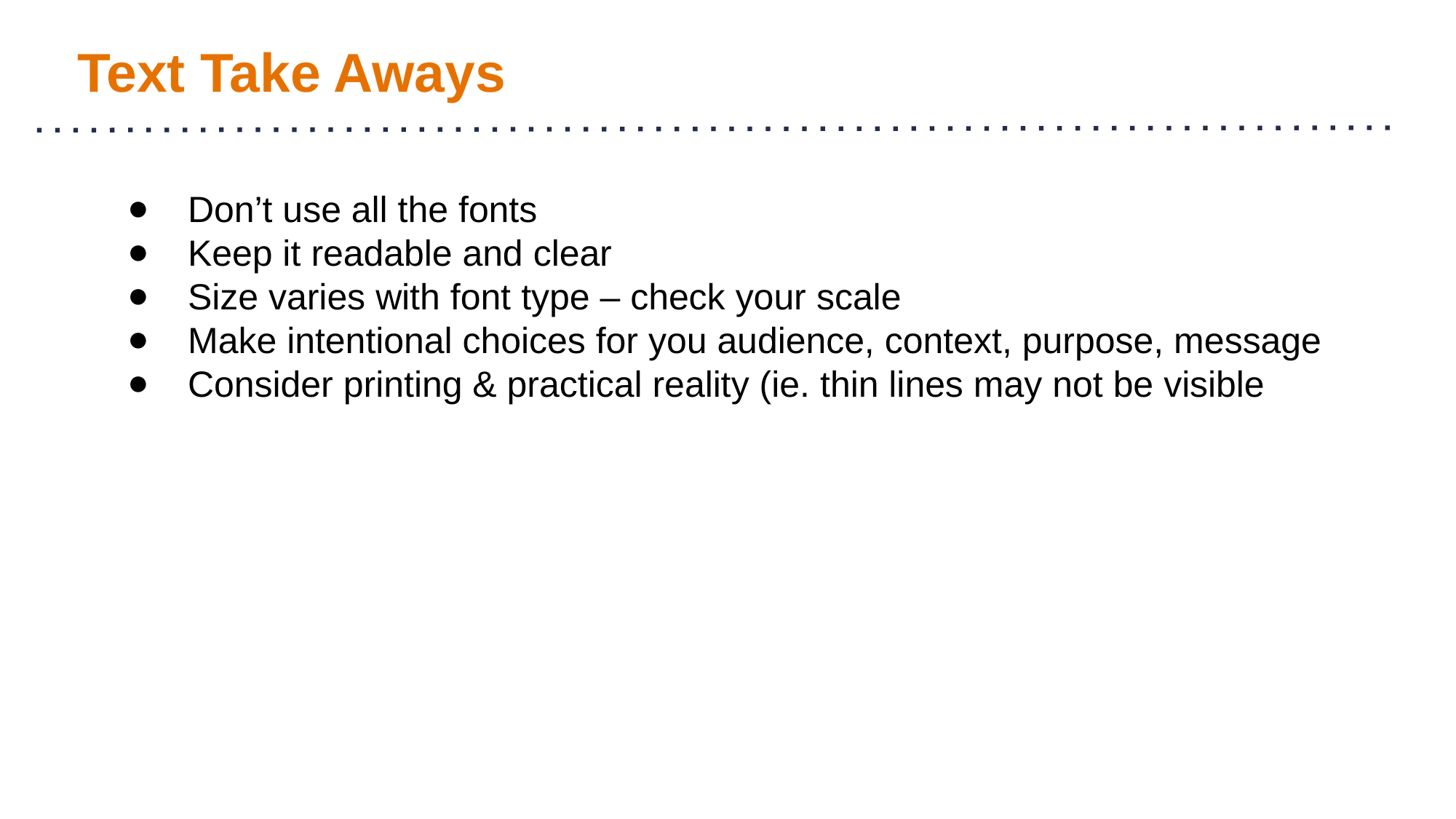

# Text Take Aways
Don’t use all the fonts
Keep it readable and clear
Size varies with font type – check your scale
Make intentional choices for you audience, context, purpose, message
Consider printing & practical reality (ie. thin lines may not be visible